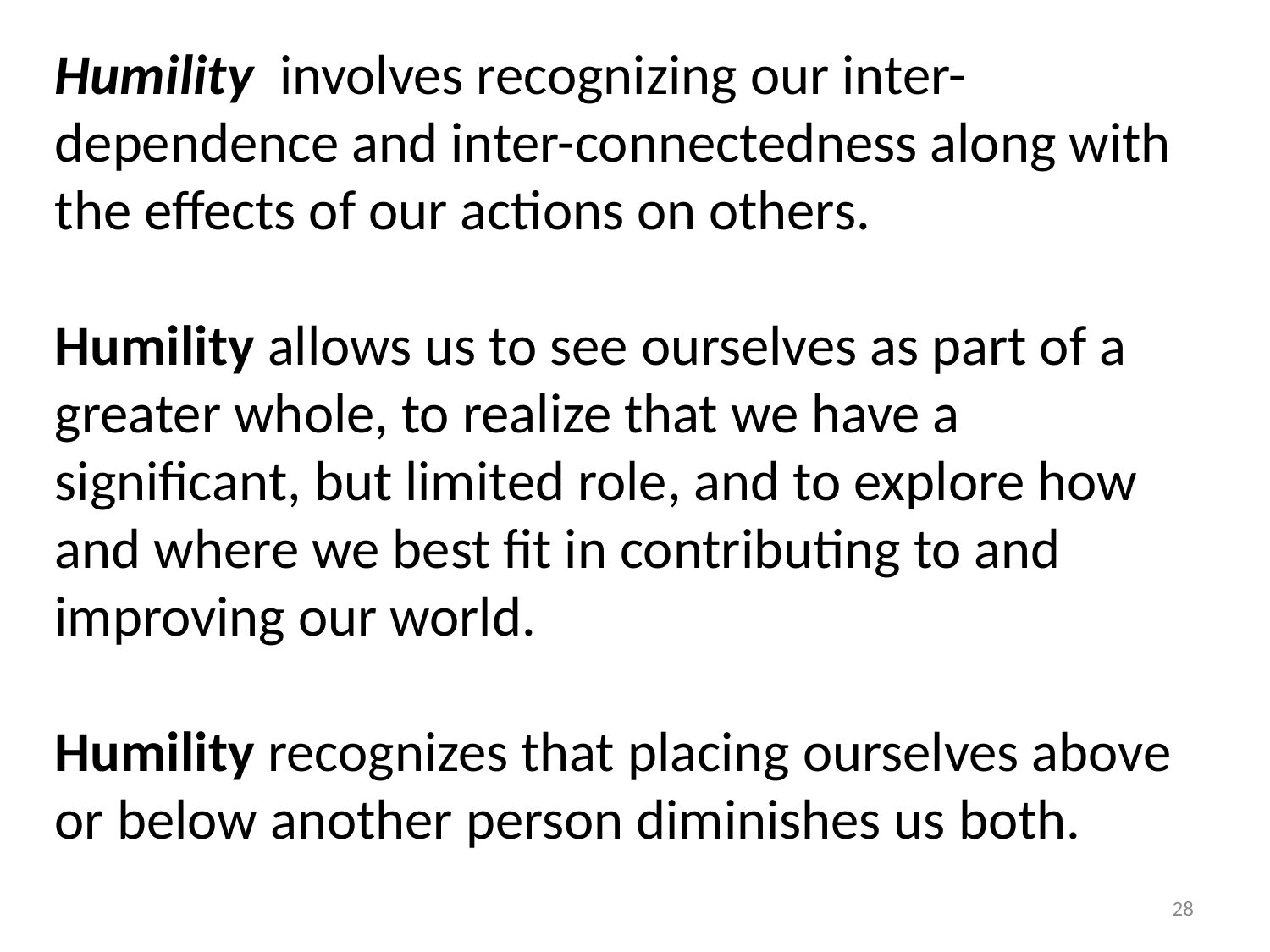

Humility  involves recognizing our inter-dependence and inter-connectedness along with the effects of our actions on others.

Humility allows us to see ourselves as part of a greater whole, to realize that we have a significant, but limited role, and to explore how and where we best fit in contributing to and improving our world.

Humility recognizes that placing ourselves above or below another person diminishes us both.
28